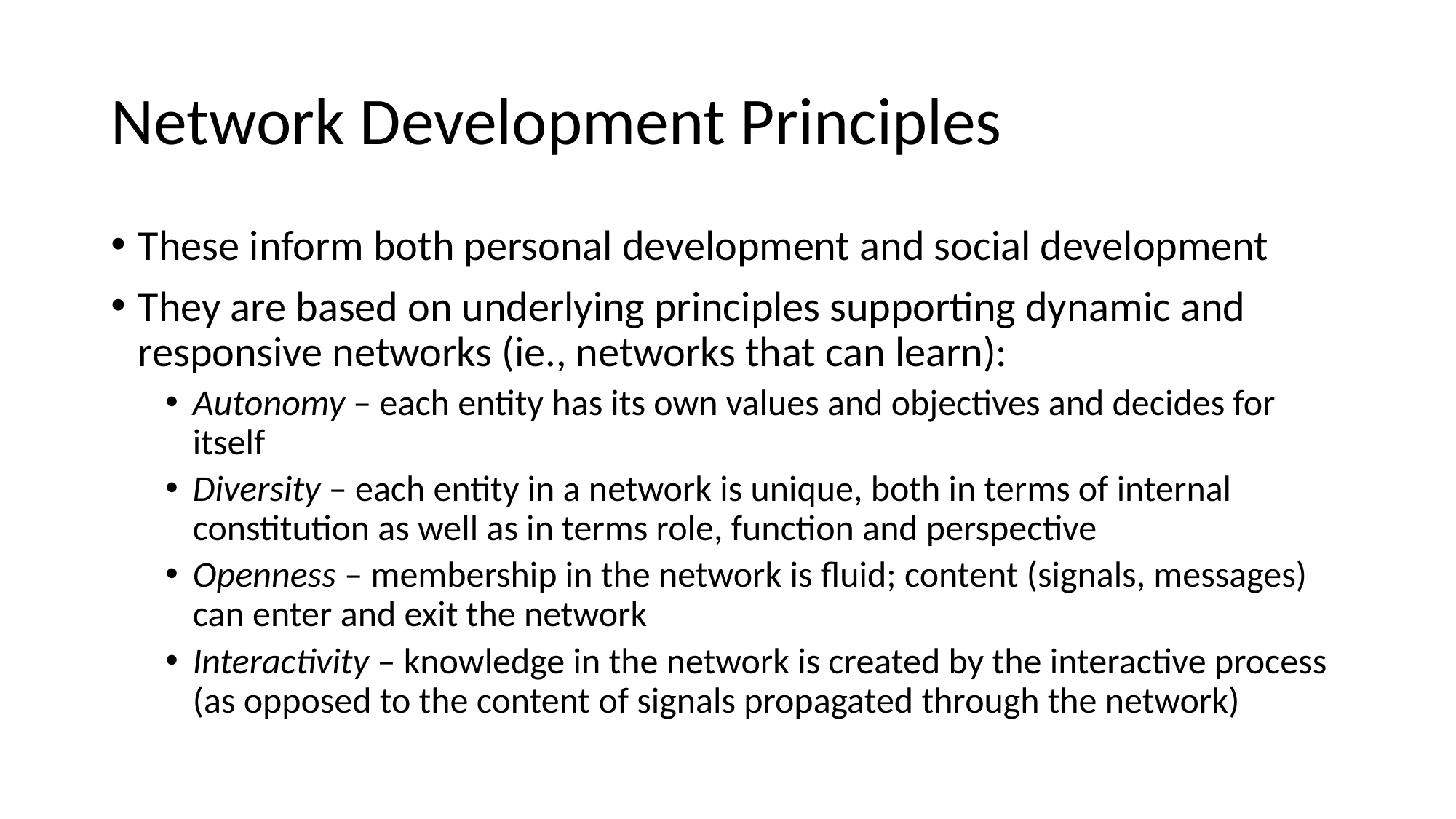

# Network Development Principles
These inform both personal development and social development
They are based on underlying principles supporting dynamic and responsive networks (ie., networks that can learn):
Autonomy – each entity has its own values and objectives and decides for itself
Diversity – each entity in a network is unique, both in terms of internal constitution as well as in terms role, function and perspective
Openness – membership in the network is fluid; content (signals, messages) can enter and exit the network
Interactivity – knowledge in the network is created by the interactive process (as opposed to the content of signals propagated through the network)